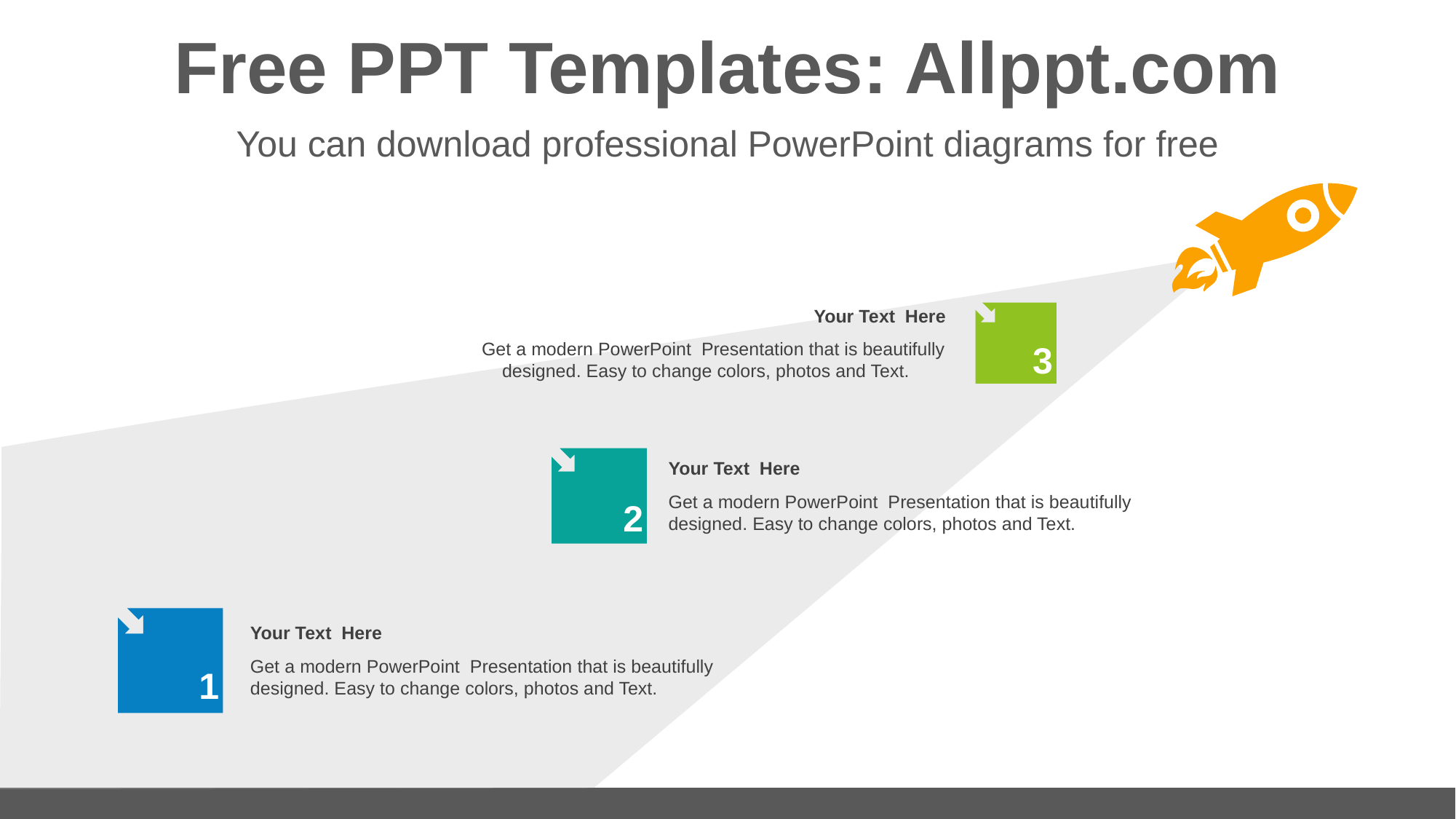

# Free PPT Templates: Allppt.com
You can download professional PowerPoint diagrams for free

Your Text  Here
Get a modern PowerPoint  Presentation that is beautifully designed. Easy to change colors, photos and Text.

3

2
Your Text  Here
Get a modern PowerPoint  Presentation that is beautifully designed. Easy to change colors, photos and Text.

1
Your Text  Here
Get a modern PowerPoint  Presentation that is beautifully designed. Easy to change colors, photos and Text.